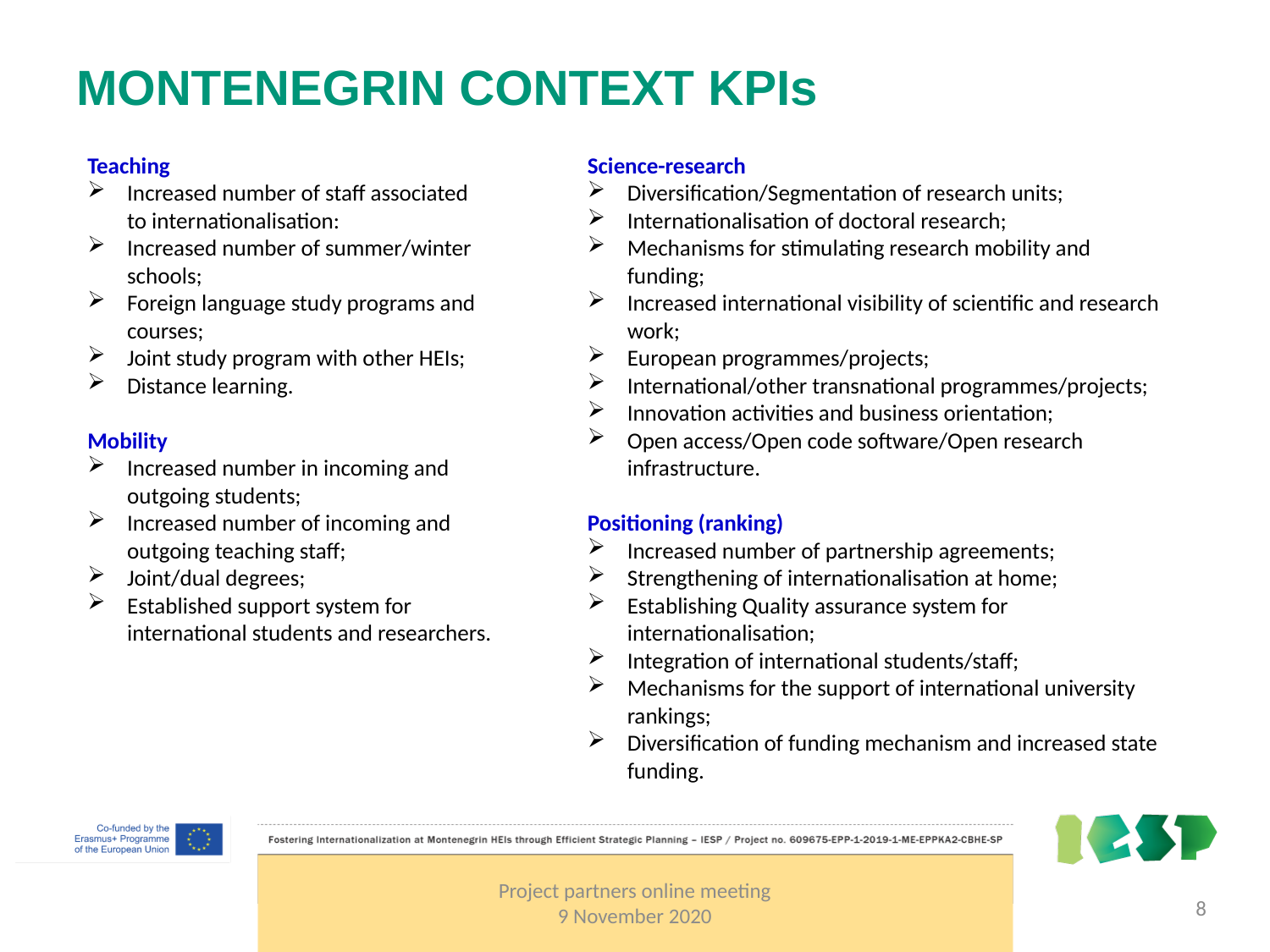

# MONTENEGRIN CONTEXT KPIs
Teaching
Increased number of staff associated to internationalisation:
Increased number of summer/winter schools;
Foreign language study programs and courses;
Joint study program with other HEIs;
Distance learning.

Mobility
Increased number in incoming and outgoing students;
Increased number of incoming and outgoing teaching staff;
Joint/dual degrees;
Established support system for international students and researchers.
Science-research
Diversification/Segmentation of research units;
Internationalisation of doctoral research;
Mechanisms for stimulating research mobility and funding;
Increased international visibility of scientific and research work;
European programmes/projects;
International/other transnational programmes/projects;
Innovation activities and business orientation;
Open access/Open code software/Open research infrastructure.

Positioning (ranking)
Increased number of partnership agreements;
Strengthening of internationalisation at home;
Establishing Quality assurance system for internationalisation;
Integration of international students/staff;
Mechanisms for the support of international university rankings;
Diversification of funding mechanism and increased state funding.

Project partners online meeting
9 November 2020
8